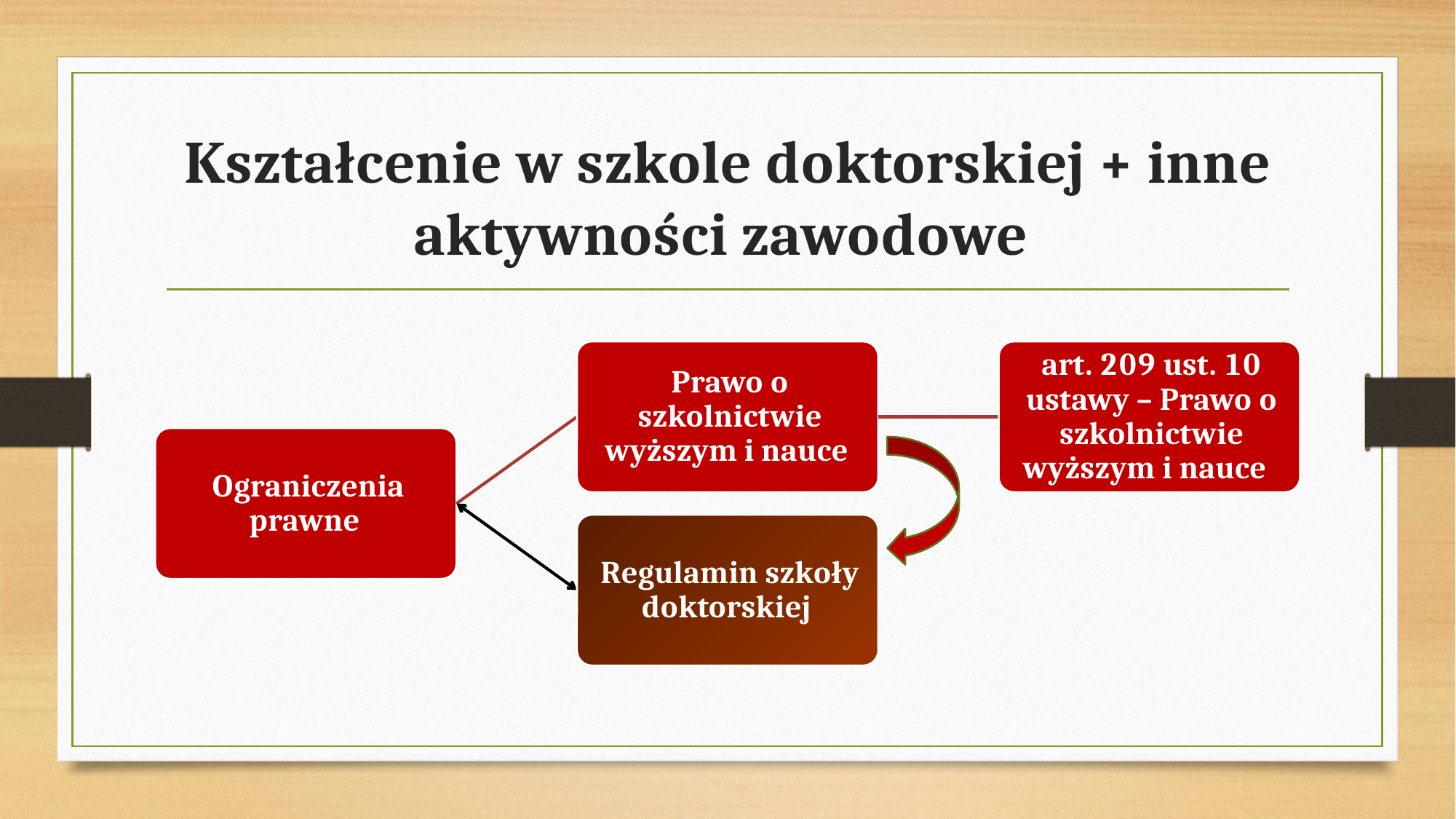

# Kształcenie w szkole doktorskiej + inne aktywności zawodowe
Ograniczenia prawne

Prawo o szkolnictwie wyższym i nauce

art. 209 ust. 10 ustawy – Prawo o szkolnictwie wyższym i nauce

Regulamin szkoły doktorskiej